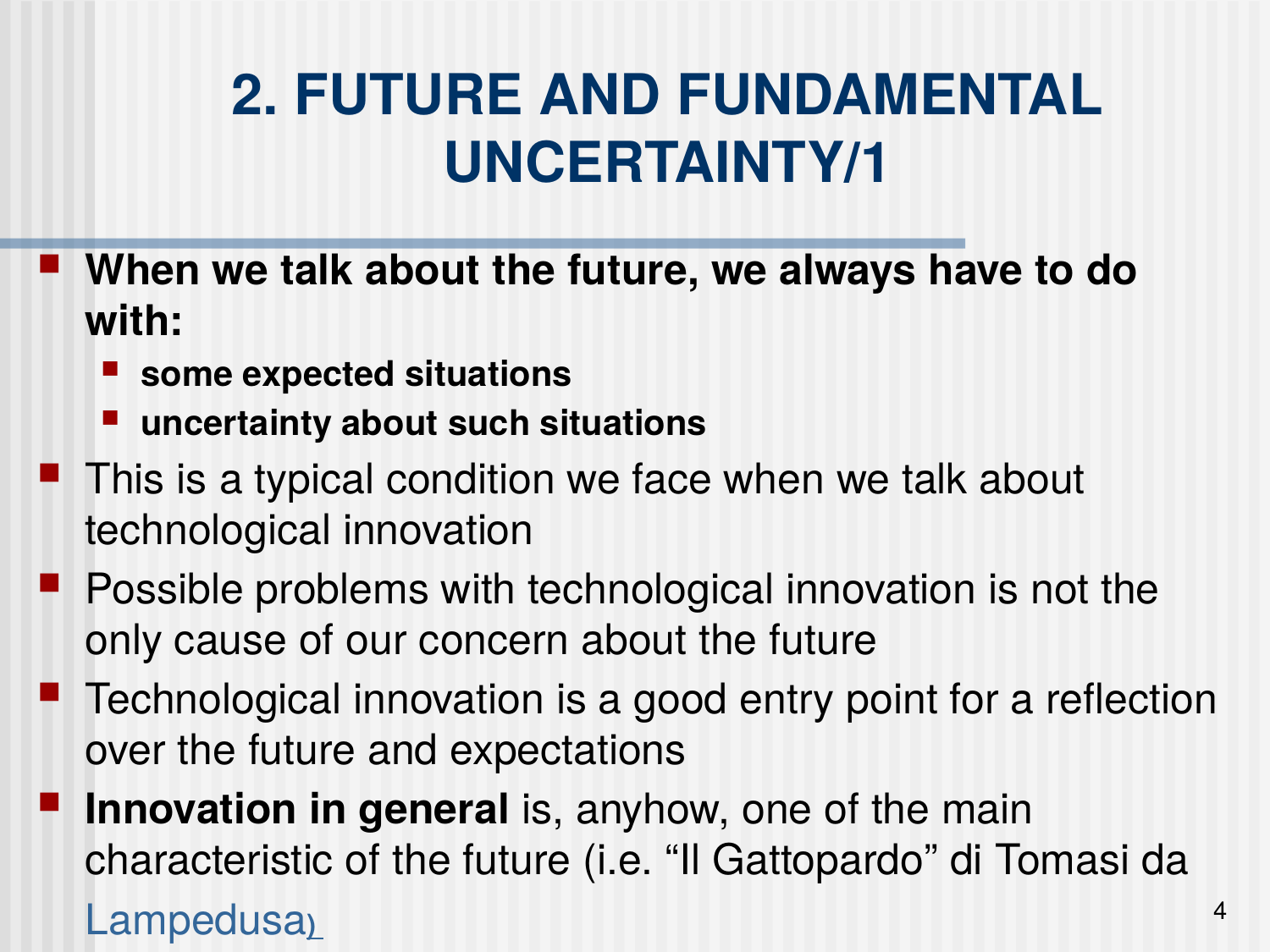

# 2. FUTURE AND FUNDAMENTAL UNCERTAINTY/1
When we talk about the future, we always have to do with:
some expected situations
uncertainty about such situations
This is a typical condition we face when we talk about technological innovation
Possible problems with technological innovation is not the only cause of our concern about the future
Technological innovation is a good entry point for a reflection over the future and expectations
Innovation in general is, anyhow, one of the main characteristic of the future (i.e. “Il Gattopardo” di Tomasi da Lampedusa)

4